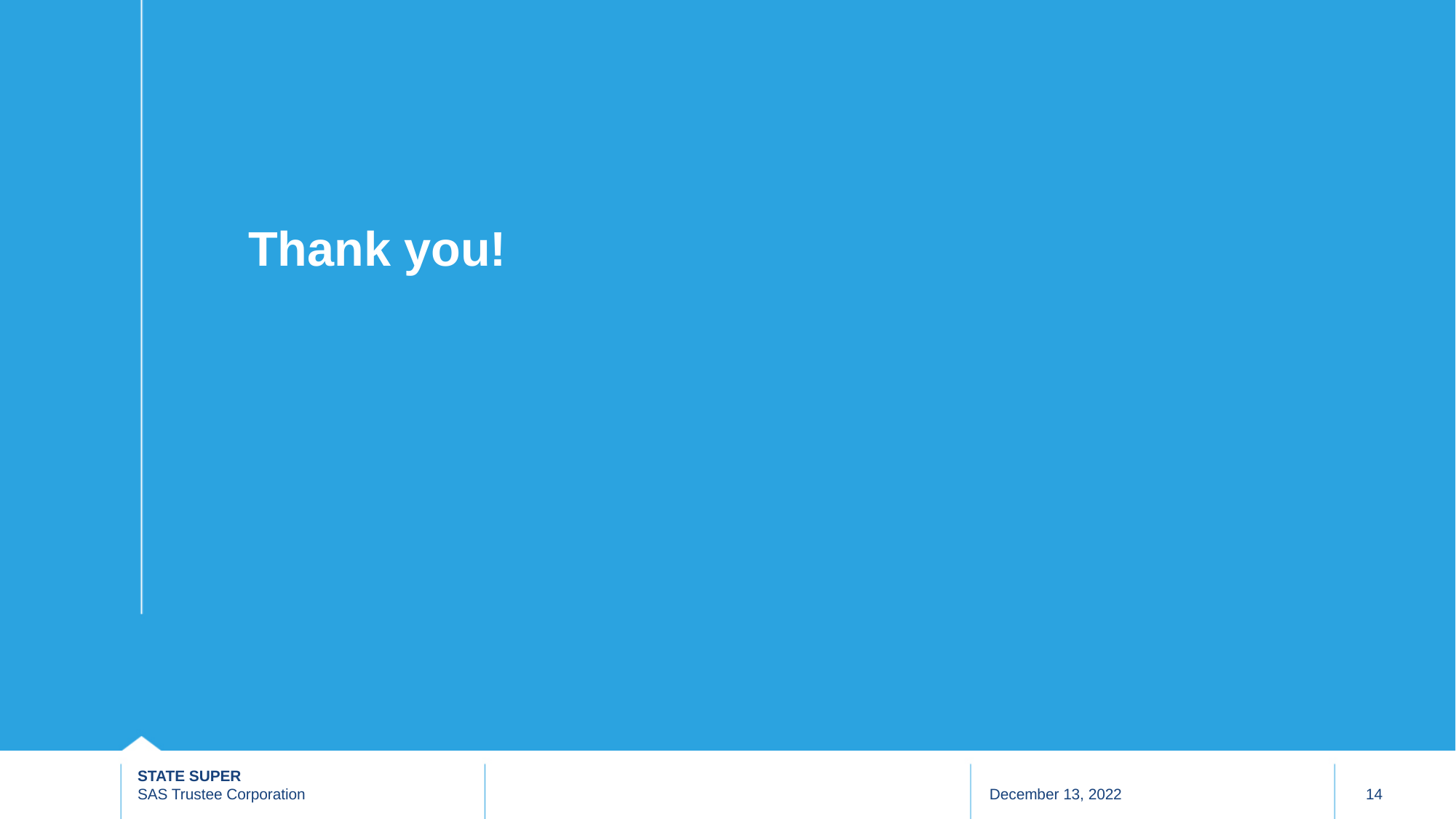

# Thank you!

December 13, 2022
14